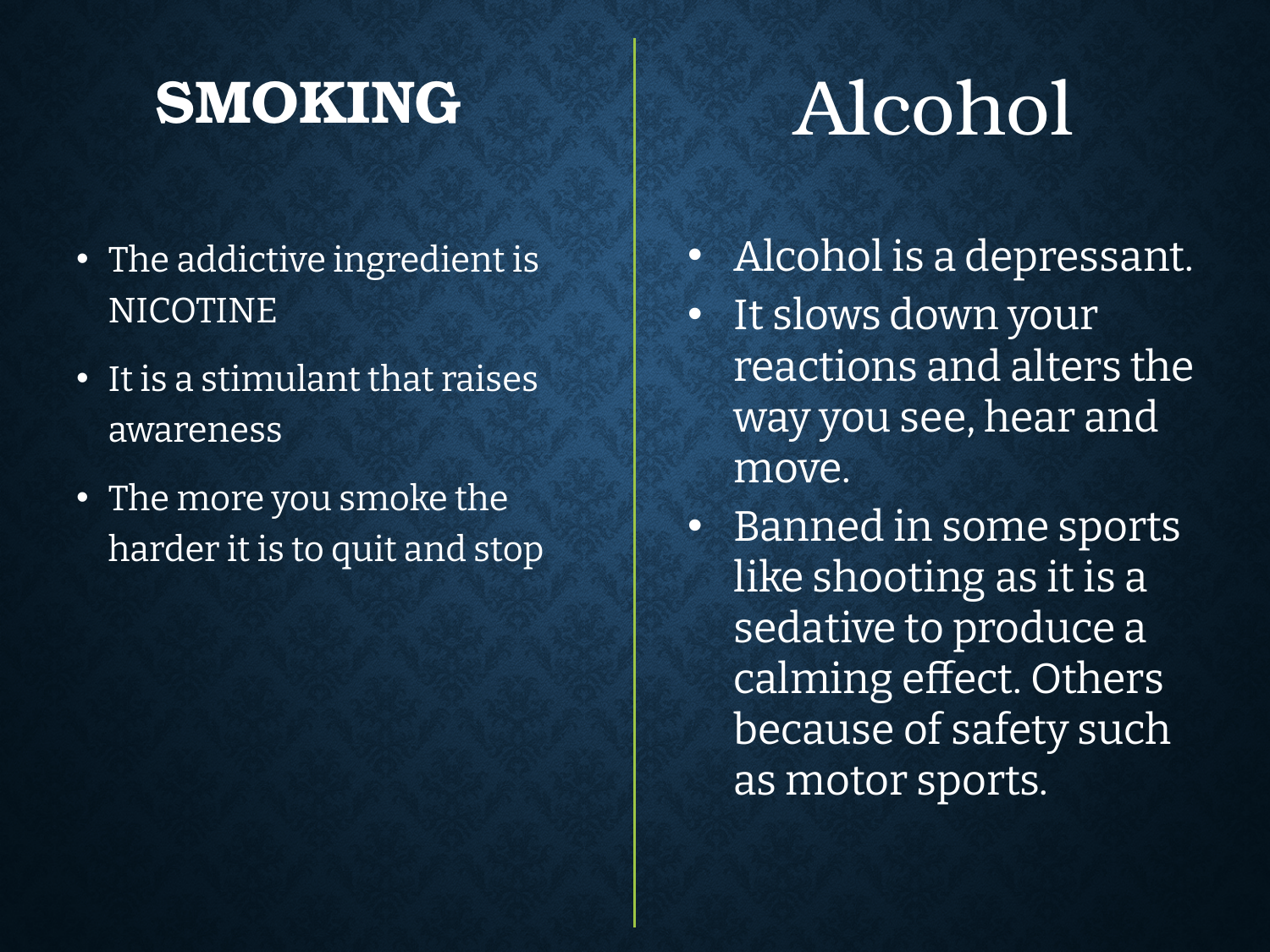

# Smoking
Alcohol
The addictive ingredient is NICOTINE
It is a stimulant that raises awareness
The more you smoke the harder it is to quit and stop
Alcohol is a depressant.
It slows down your reactions and alters the way you see, hear and move.
Banned in some sports like shooting as it is a sedative to produce a calming effect. Others because of safety such as motor sports.